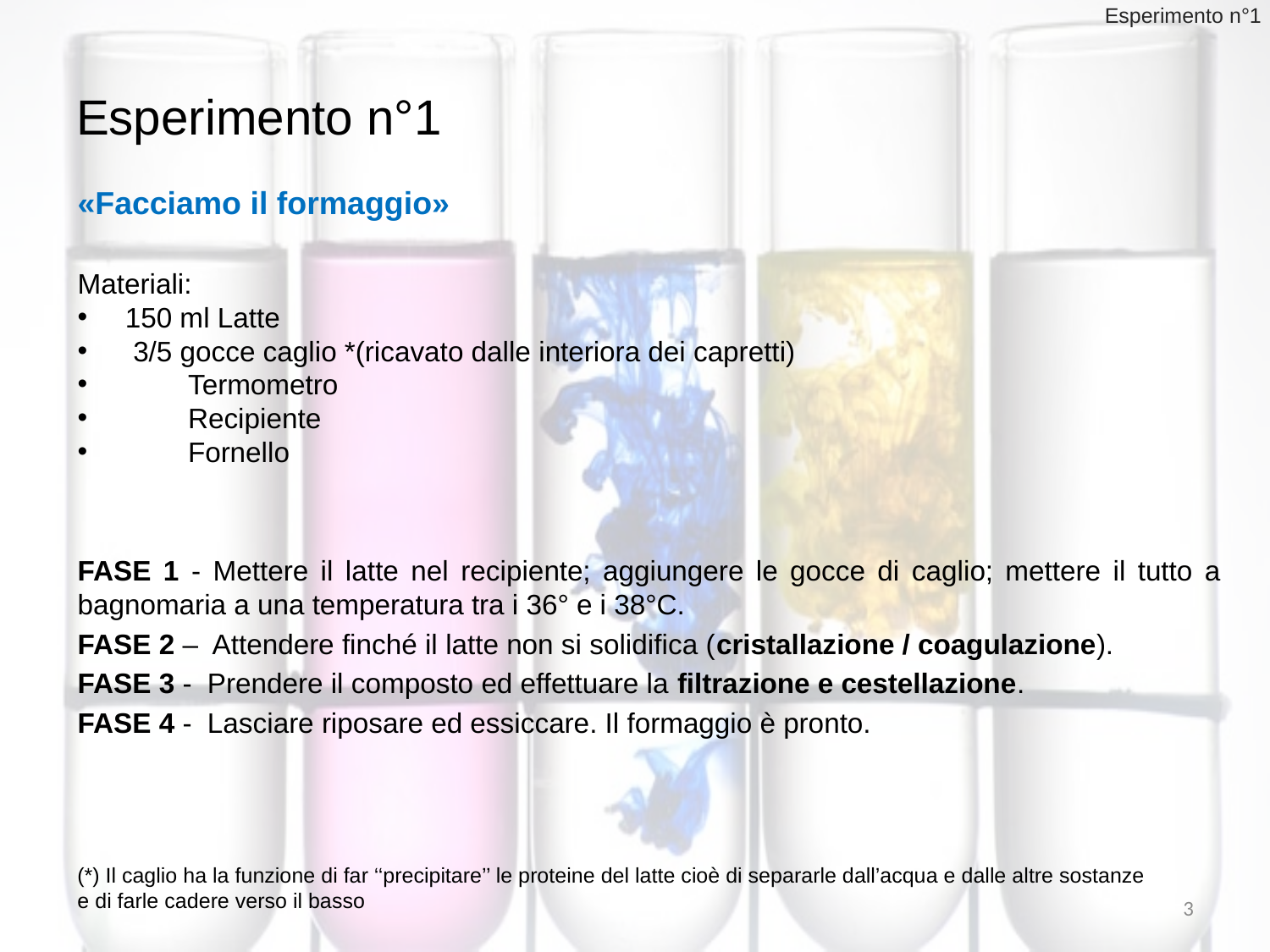

Esperimento n°1
# Esperimento n°1
«Facciamo il formaggio»

Materiali:
150 ml Latte
 3/5 gocce caglio *(ricavato dalle interiora dei capretti)
        Termometro
        Recipiente
        Fornello

FASE 1 - Mettere il latte nel recipiente; aggiungere le gocce di caglio; mettere il tutto a bagnomaria a una temperatura tra i 36° e i 38°C.
FASE 2 –  Attendere finché il latte non si solidifica (cristallazione / coagulazione).
FASE 3 -  Prendere il composto ed effettuare la filtrazione e cestellazione.
FASE 4 -  Lasciare riposare ed essiccare. Il formaggio è pronto.

(*) Il caglio ha la funzione di far ‘‘precipitare’’ le proteine del latte cioè di separarle dall’acqua e dalle altre sostanze e di farle cadere verso il basso
3